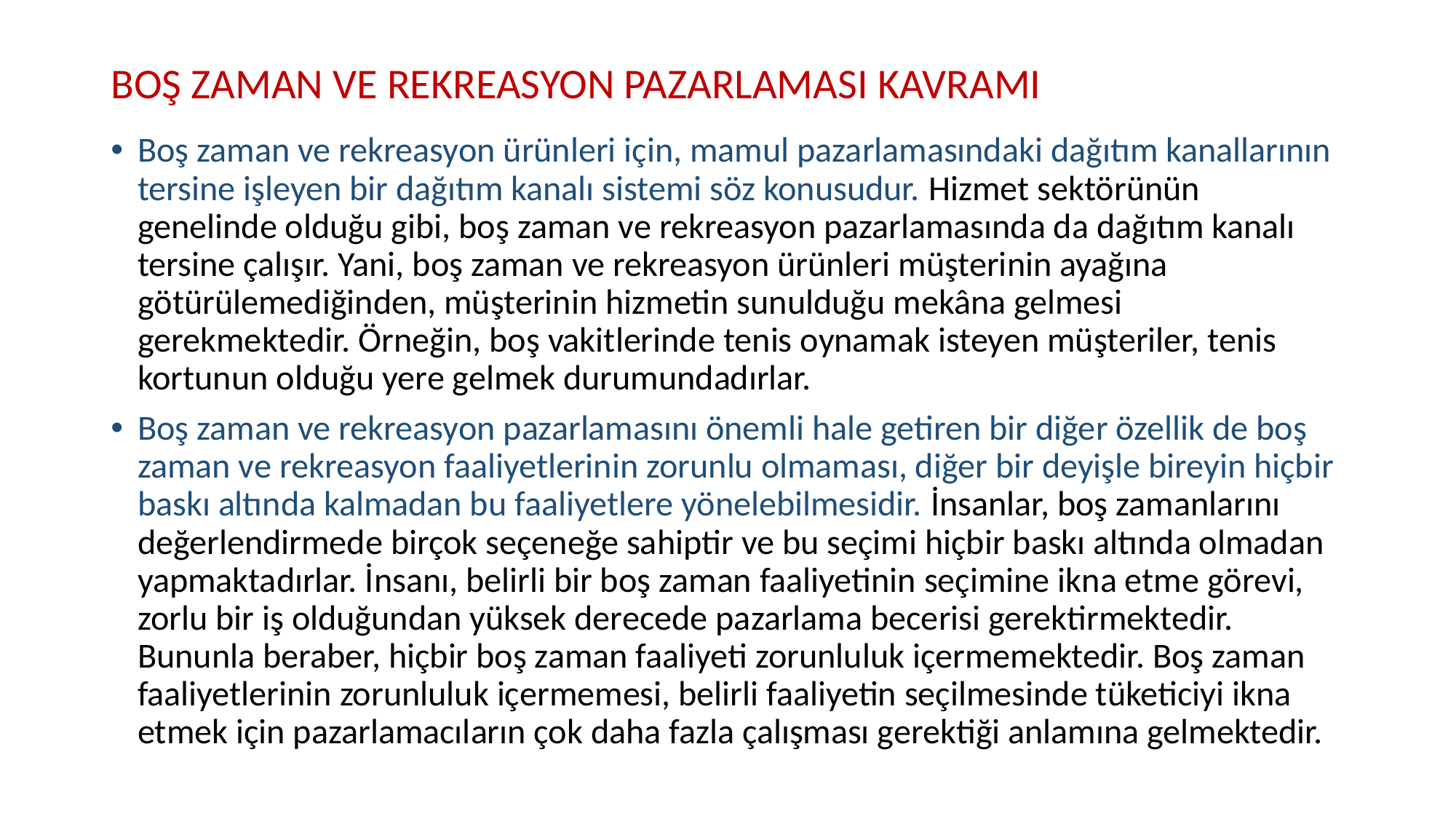

# BOŞ ZAMAN VE REKREASYON PAZARLAMASI KAVRAMI
Boş zaman ve rekreasyon ürünleri için, mamul pazarlamasındaki dağıtım kanallarının tersine işleyen bir dağıtım kanalı sistemi söz konusudur. Hizmet sektörünün genelinde olduğu gibi, boş zaman ve rekreasyon pazarlamasında da dağıtım kanalı tersine çalışır. Yani, boş zaman ve rekreasyon ürünleri müşterinin ayağına götürülemediğinden, müşterinin hizmetin sunulduğu mekâna gelmesi gerekmektedir. Örneğin, boş vakitlerinde tenis oynamak isteyen müşteriler, tenis kortunun olduğu yere gelmek durumundadırlar.
Boş zaman ve rekreasyon pazarlamasını önemli hale getiren bir diğer özellik de boş zaman ve rekreasyon faaliyetlerinin zorunlu olmaması, diğer bir deyişle bireyin hiçbir baskı altında kalmadan bu faaliyetlere yönelebilmesidir. İnsanlar, boş zamanlarını değerlendirmede birçok seçeneğe sahiptir ve bu seçimi hiçbir baskı altında olmadan yapmaktadırlar. İnsanı, belirli bir boş zaman faaliyetinin seçimine ikna etme görevi, zorlu bir iş olduğundan yüksek derecede pazarlama becerisi gerektirmektedir. Bununla beraber, hiçbir boş zaman faaliyeti zorunluluk içermemektedir. Boş zaman faaliyetlerinin zorunluluk içermemesi, belirli faaliyetin seçilmesinde tüketiciyi ikna etmek için pazarlamacıların çok daha fazla çalışması gerektiği anlamına gelmektedir.